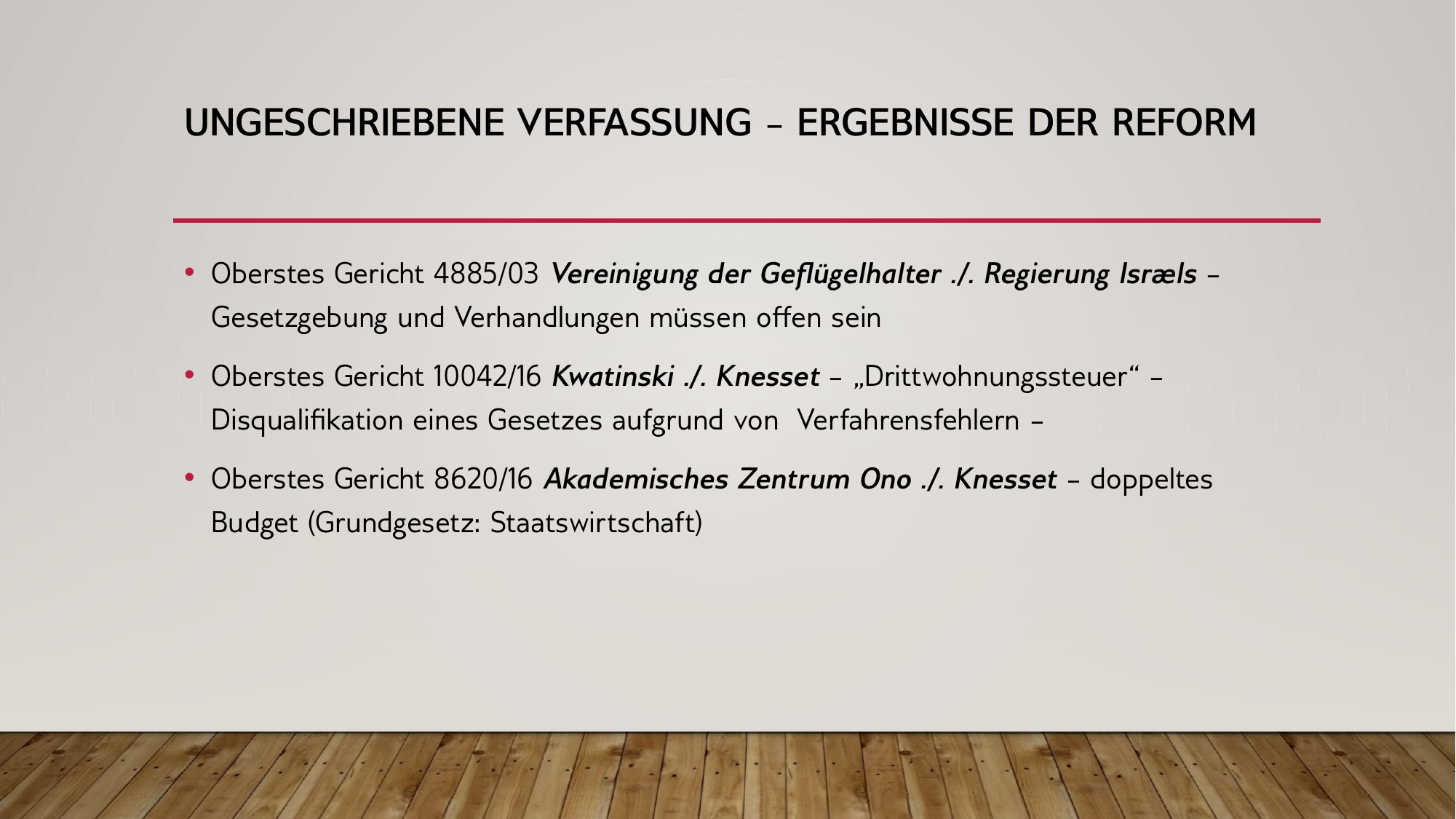

# UNGESCHRIEBENE VERFASSUNG – ERGEBNISSE DER REFORM
Oberstes Gericht 4885/03 Vereinigung der Geflügelhalter ./. Regierung Israels – Gesetzgebung und Verhandlungen müssen offen sein
Oberstes Gericht 10042/16 Kwatinski ./. Knesset – „Drittwohnungssteuer“ – Disqualifikation eines Gesetzes aufgrund von  Verfahrensfehlern –
Oberstes Gericht 8620/16 Akademisches Zentrum Ono ./. Knesset – doppeltes Budget (Grundgesetz: Staatswirtschaft)